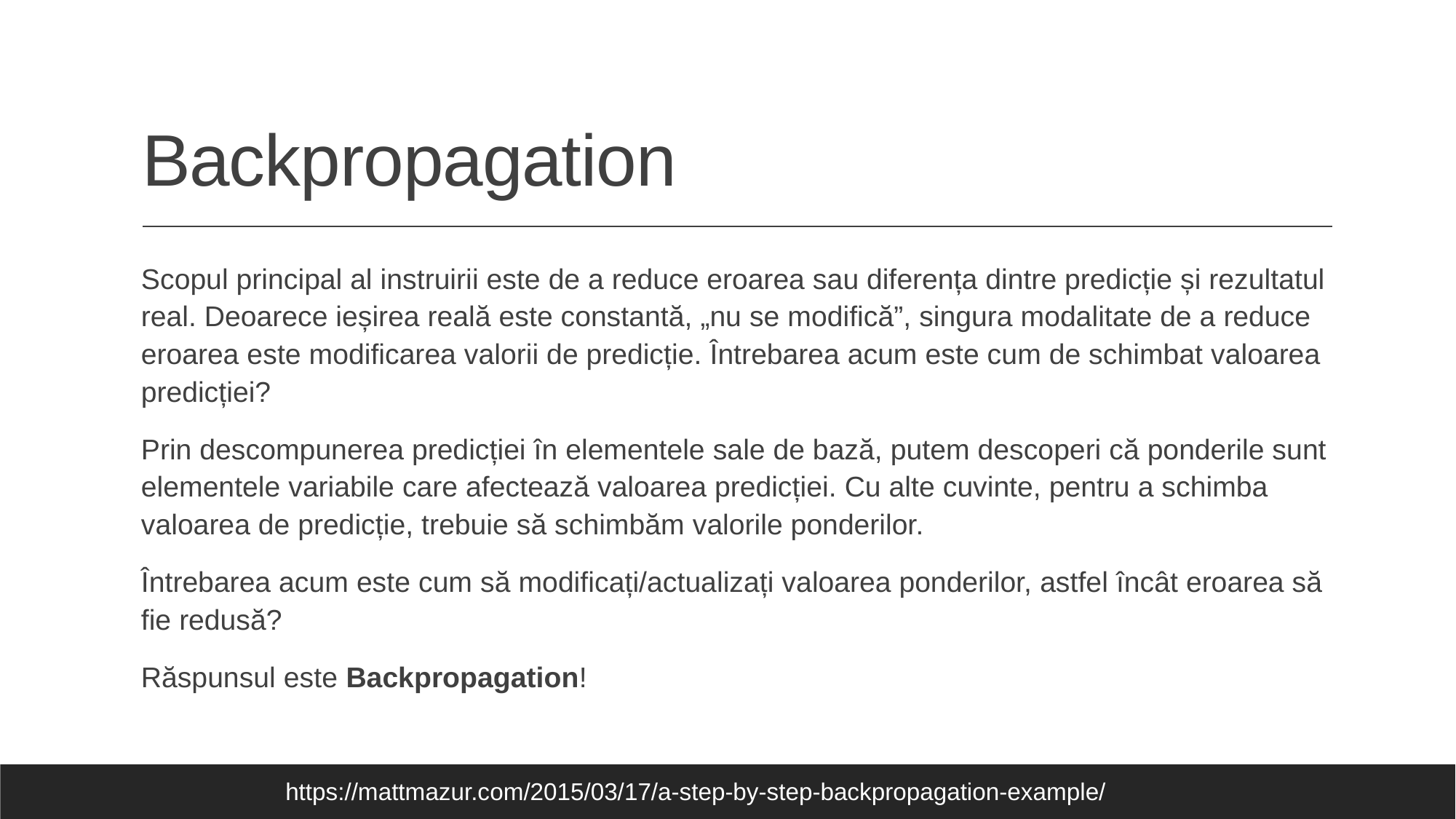

# Backpropagation
Scopul principal al instruirii este de a reduce eroarea sau diferența dintre predicție și rezultatul real. Deoarece ieșirea reală este constantă, „nu se modifică”, singura modalitate de a reduce eroarea este modificarea valorii de predicție. Întrebarea acum este cum de schimbat valoarea predicției?
Prin descompunerea predicției în elementele sale de bază, putem descoperi că ponderile sunt elementele variabile care afectează valoarea predicției. Cu alte cuvinte, pentru a schimba valoarea de predicție, trebuie să schimbăm valorile ponderilor.
Întrebarea acum este cum să modificați/actualizați valoarea ponderilor, astfel încât eroarea să fie redusă?
Răspunsul este Backpropagation!
https://mattmazur.com/2015/03/17/a-step-by-step-backpropagation-example/